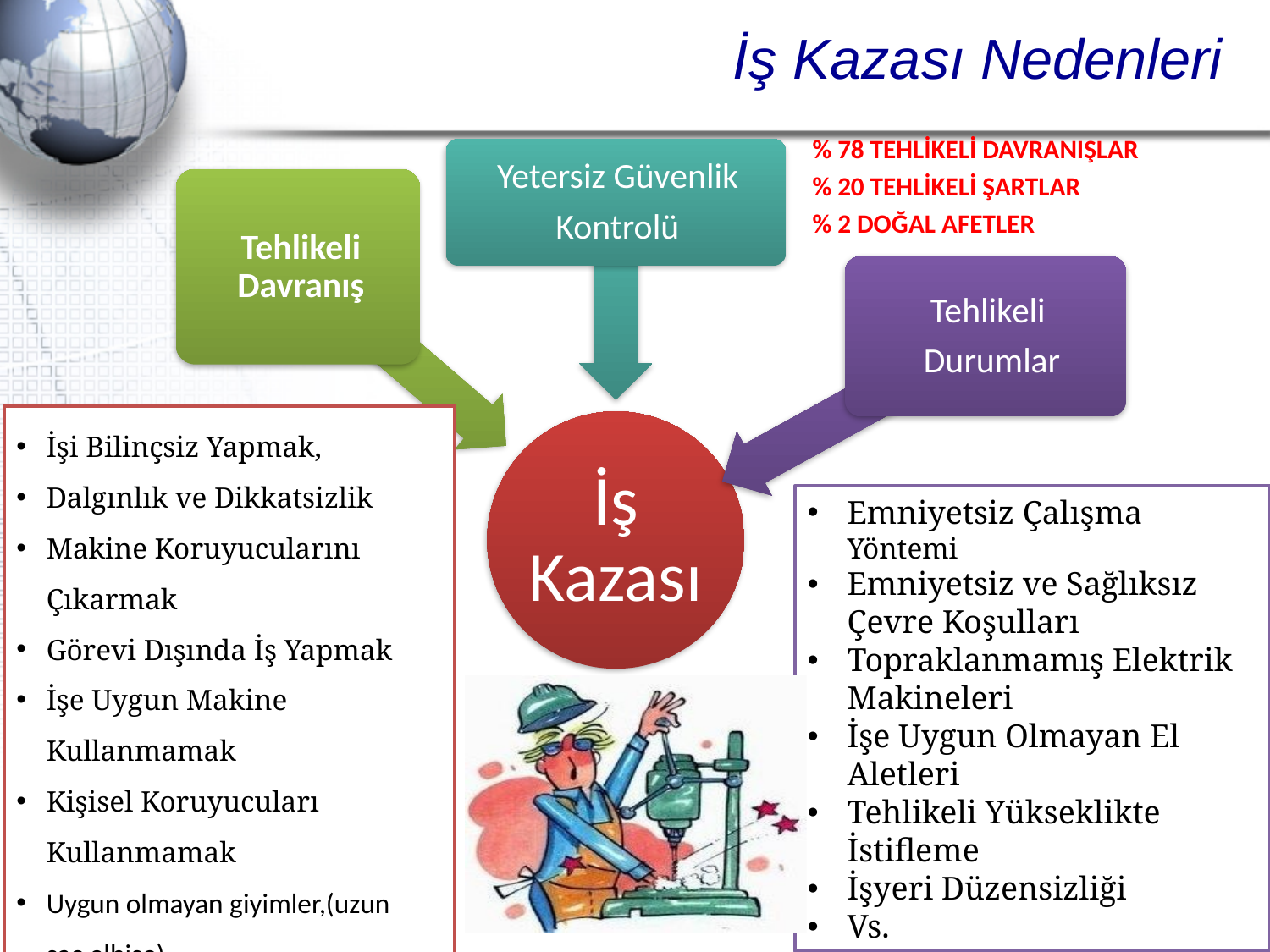

İş Kazası Nedenleri
İş Kazası
Tehlikeli Davranış
Yetersiz Güvenlik
Kontrolü
Tehlikeli
 Durumlar
% 78 TEHLİKELİ DAVRANIŞLAR
% 20 TEHLİKELİ ŞARTLAR
% 2 DOĞAL AFETLER
İşi Bilinçsiz Yapmak,
Dalgınlık ve Dikkatsizlik
Makine Koruyucularını Çıkarmak
Görevi Dışında İş Yapmak
İşe Uygun Makine Kullanmamak
Kişisel Koruyucuları Kullanmamak
Uygun olmayan giyimler,(uzun saç,elbise)
Vs.
Emniyetsiz Çalışma Yöntemi
Emniyetsiz ve Sağlıksız Çevre Koşulları
Topraklanmamış Elektrik Makineleri
İşe Uygun Olmayan El Aletleri
Tehlikeli Yükseklikte İstifleme
İşyeri Düzensizliği
Vs.